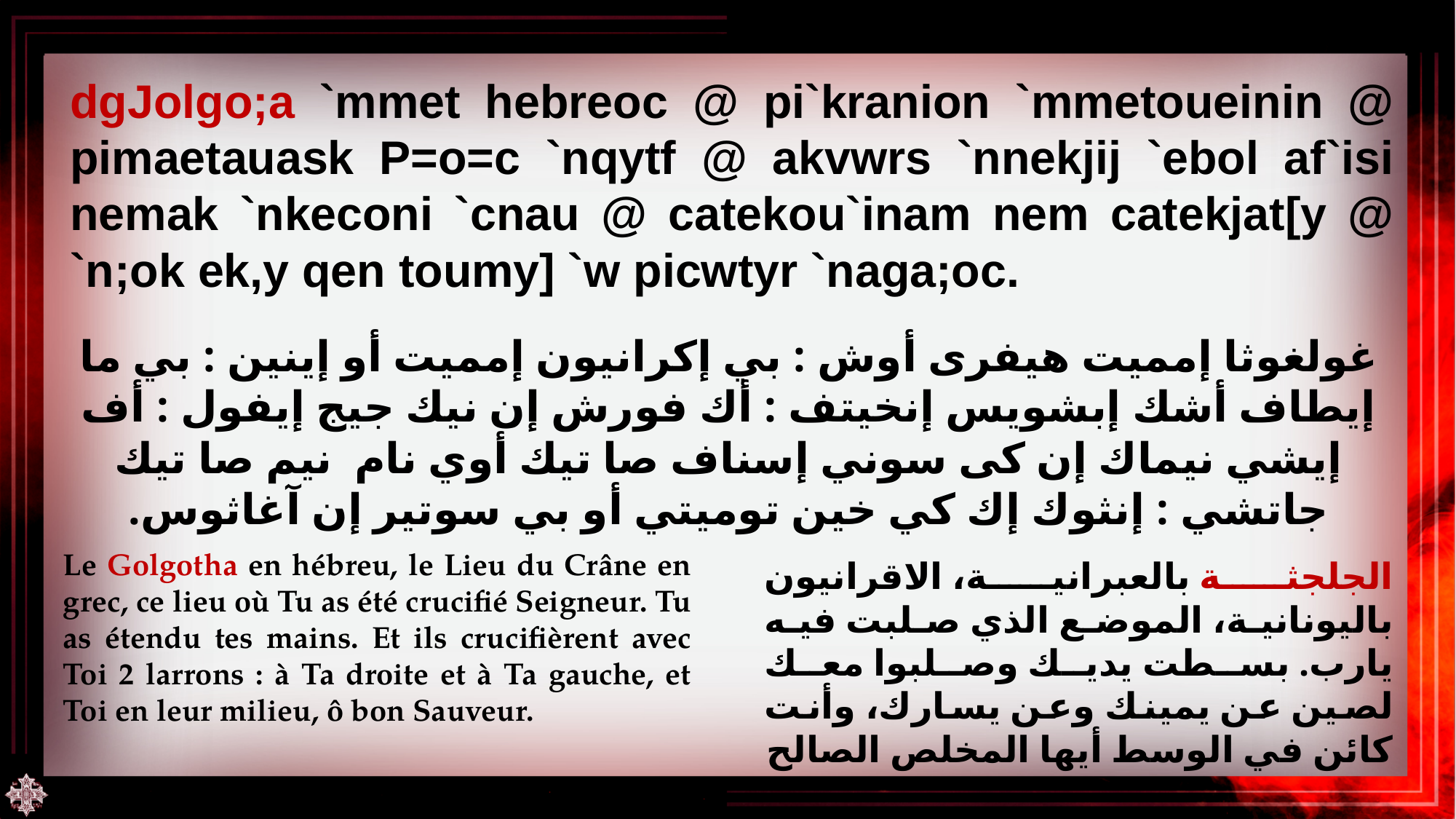

dgJolgo;a `mmet hebreoc @ pi`kranion `mmetoueinin @ pimaetauask P=o=c `nqytf @ akvwrs `nnekjij `ebol af`isi nemak `nkeconi `cnau @ catekou`inam nem catekjat[y @ `n;ok ek,y qen toumy] `w picwtyr `naga;oc.
غولغوثا إمميت هيفرى أوش : بي إكرانيون إمميت أو إينين : بي ما إيطاف أشك إبشويس إنخيتف : أك فورش إن نيك جيج إيفول : أف إيشي نيماك إن كى سوني إسناف صا تيك أوي نام  نيم صا تيك جاتشي : إنثوك إك كي خين توميتي أو بي سوتير إن آغاثوس.

Le Golgotha en hébreu, le Lieu du Crâne en grec, ce lieu où Tu as été crucifié Seigneur. Tu as étendu tes mains. Et ils crucifièrent avec Toi 2 larrons : à Ta droite et à Ta gauche, et Toi en leur milieu, ô bon Sauveur.
الجلجثة بالعبرانية، الاقرانيون باليونانية، الموضع الذي صلبت فيه يارب. بسطت يديك وصلبوا معك لصين عن يمينك وعن يسارك، وأنت كائن في الوسط أيها المخلص الصالح